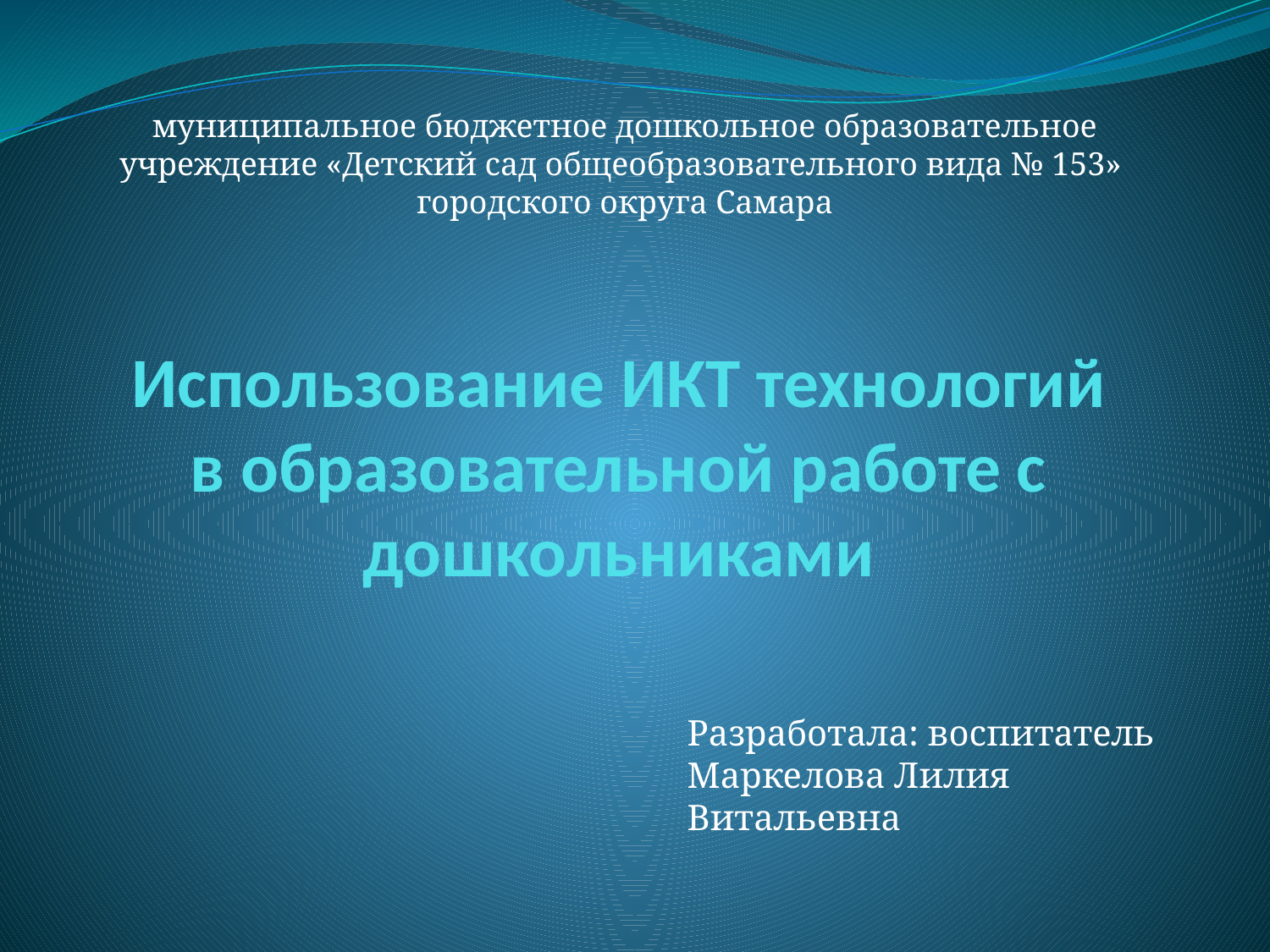

муниципальное бюджетное дошкольное образовательное учреждение «Детский сад общеобразовательного вида № 153»
городского округа Самара
# Использование ИКТ технологий в образовательной работе с дошкольниками
Разработала: воспитатель Маркелова Лилия Витальевна